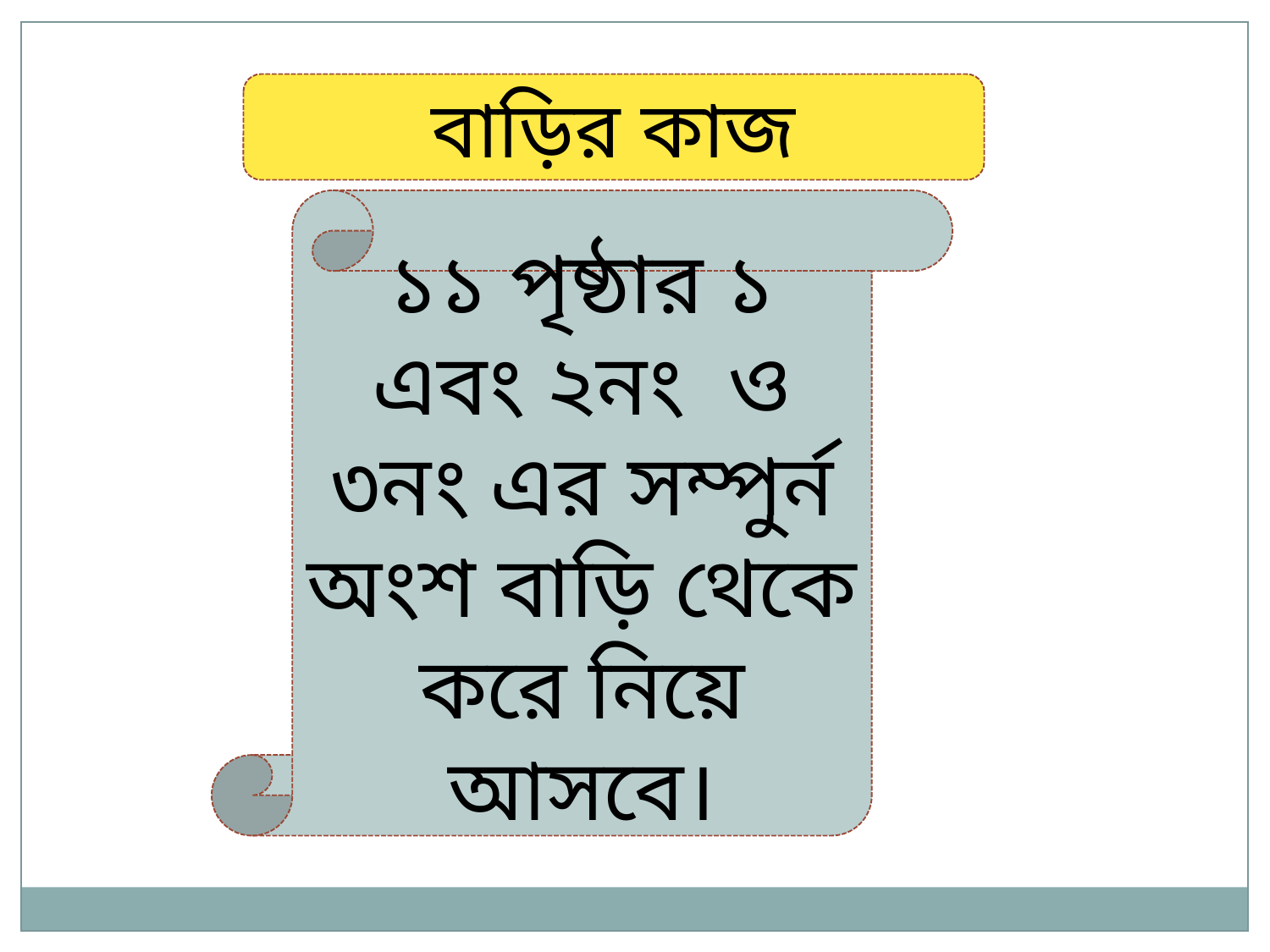

বাড়ির কাজ
১১ পৃষ্ঠার ১ এবং ২নং  ও ৩নং এর সম্পুর্ন অংশ বাড়ি থেকে করে নিয়ে আসবে।